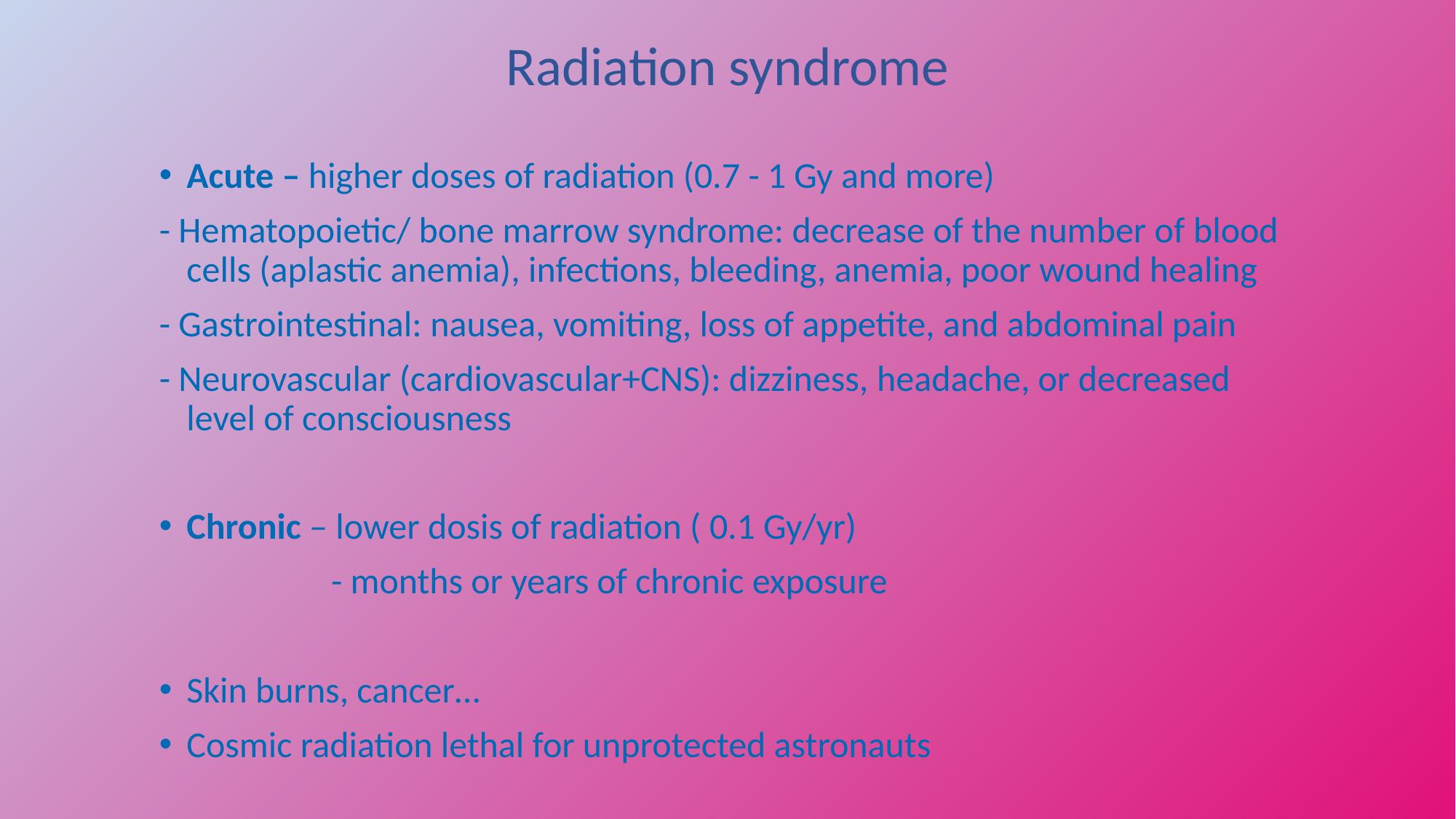

# Radiation syndrome
Acute – higher doses of radiation (0.7 - 1 Gy and more)
- Hematopoietic/ bone marrow syndrome: decrease of the number of blood cells (aplastic anemia), infections, bleeding, anemia, poor wound healing
- Gastrointestinal: nausea, vomiting, loss of appetite, and abdominal pain
- Neurovascular (cardiovascular+CNS): dizziness, headache, or decreased level of consciousness

Chronic – lower dosis of radiation ( 0.1 Gy/yr)
                     - months or years of chronic exposure

Skin burns, cancer…
Cosmic radiation lethal for unprotected astronauts